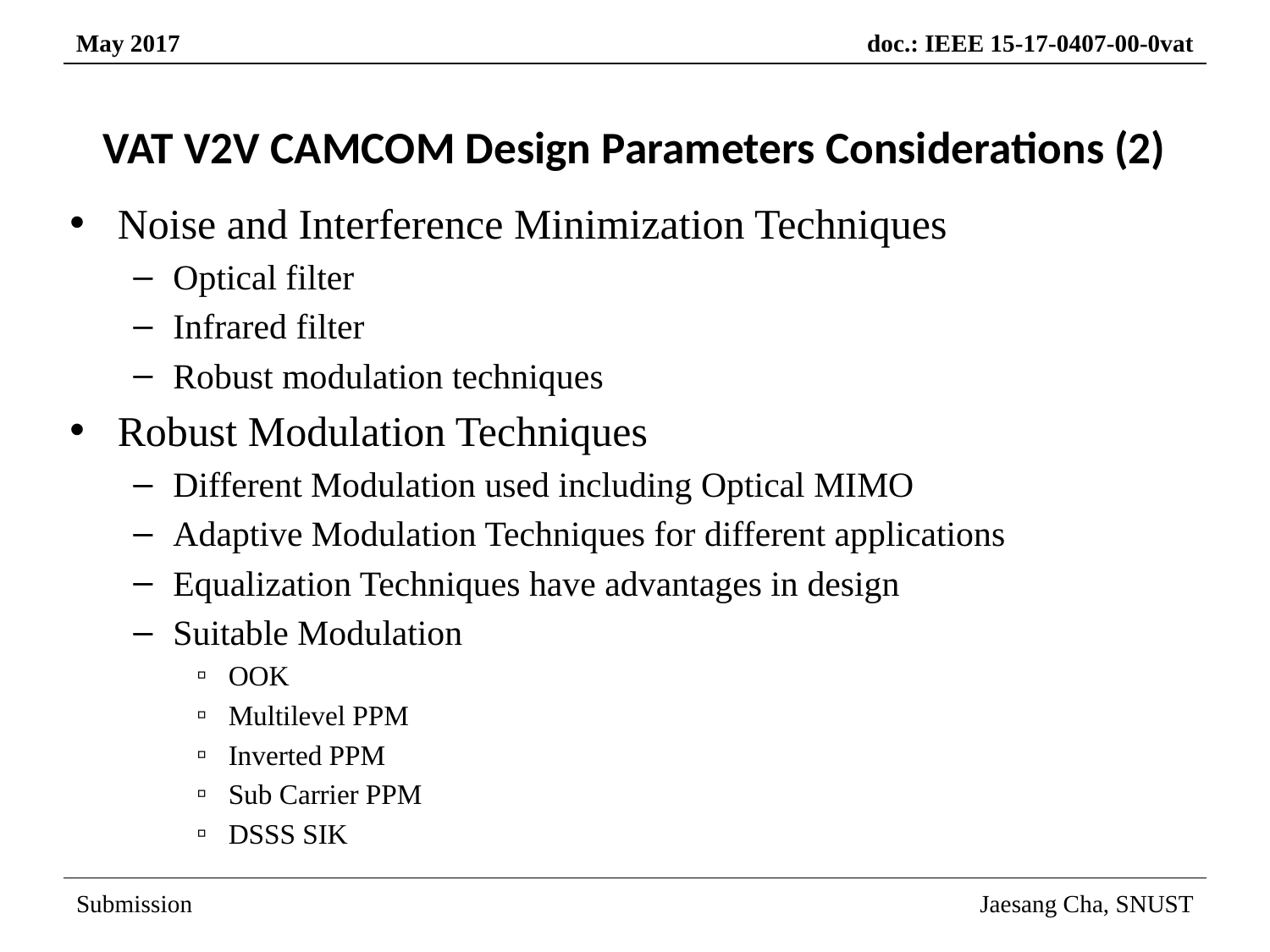

# VAT V2V CAMCOM Design Parameters Considerations (2)
Noise and Interference Minimization Techniques
Optical filter
Infrared filter
Robust modulation techniques
Robust Modulation Techniques
Different Modulation used including Optical MIMO
Adaptive Modulation Techniques for different applications
Equalization Techniques have advantages in design
Suitable Modulation
OOK
Multilevel PPM
Inverted PPM
Sub Carrier PPM
DSSS SIK